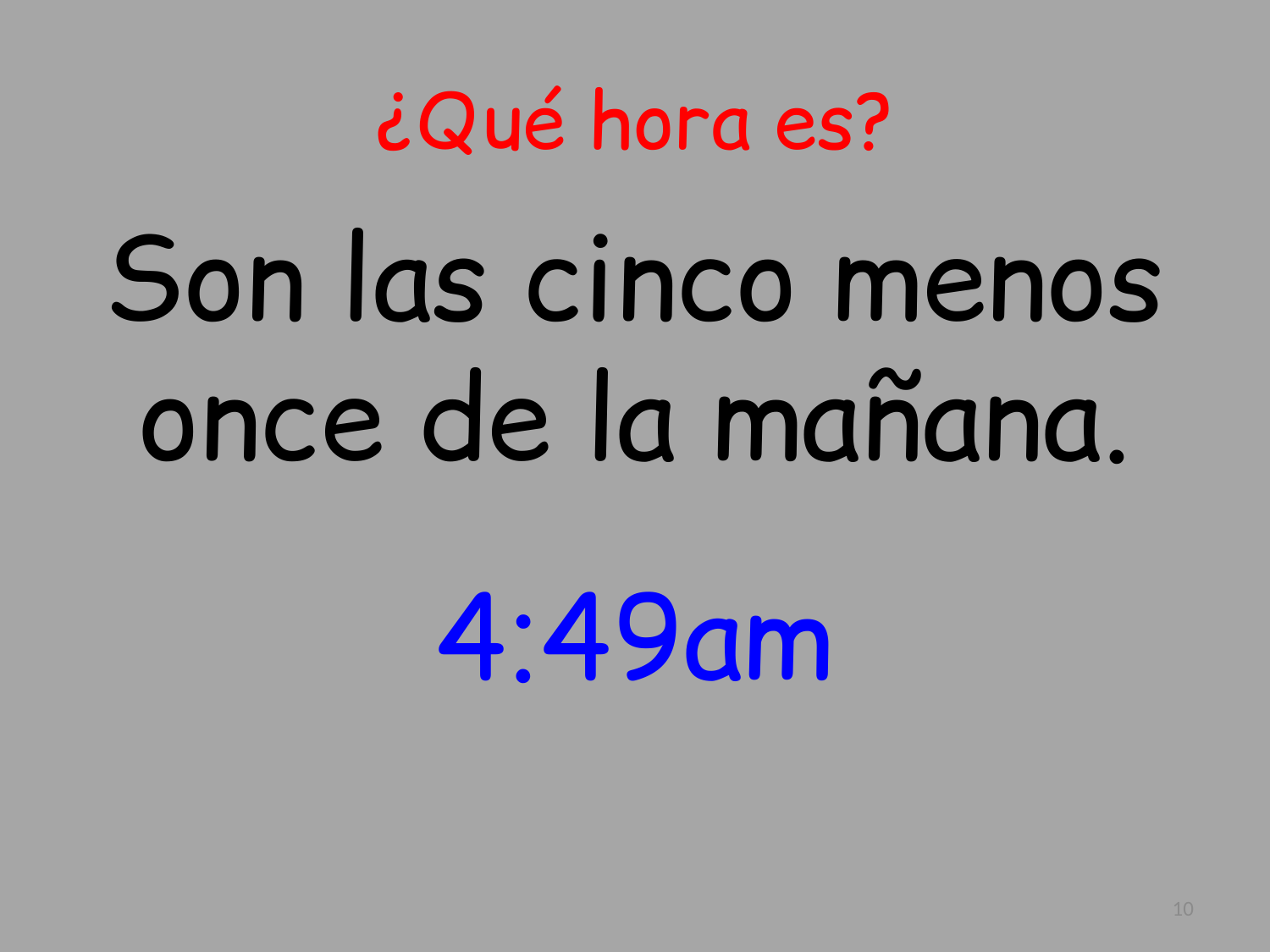

# ¿Qué hora es?
Son las cinco menos once de la mañana.

4:49am
10